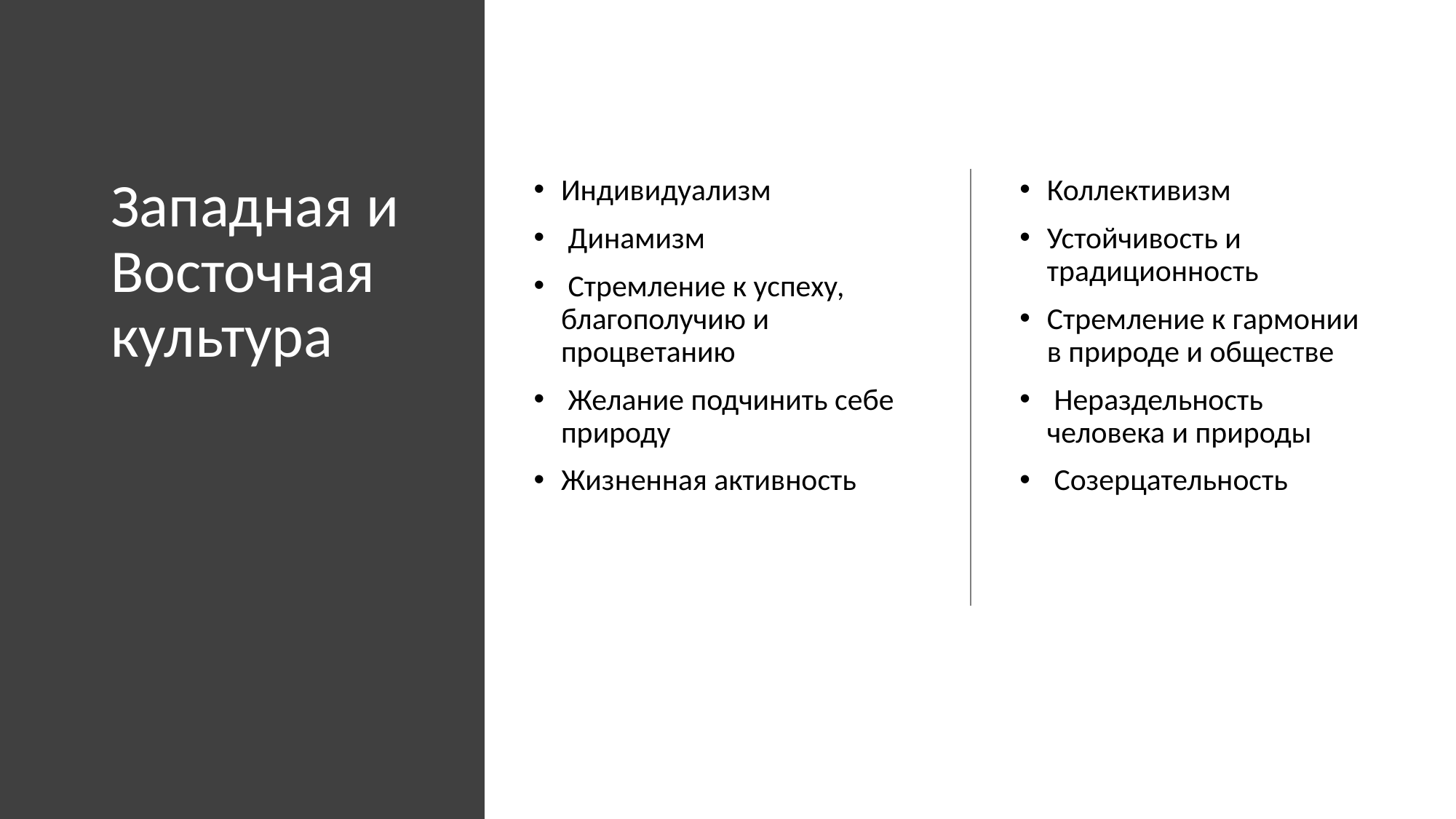

# Западная и Восточная культура
Индивидуализм
 Динамизм
 Стремление к успеху, благополучию и процветанию
 Желание подчинить себе природу
Жизненная активность
Коллективизм
Устойчивость и традиционность
Стремление к гармонии в природе и обществе
 Нераздельность человека и природы
 Созерцательность